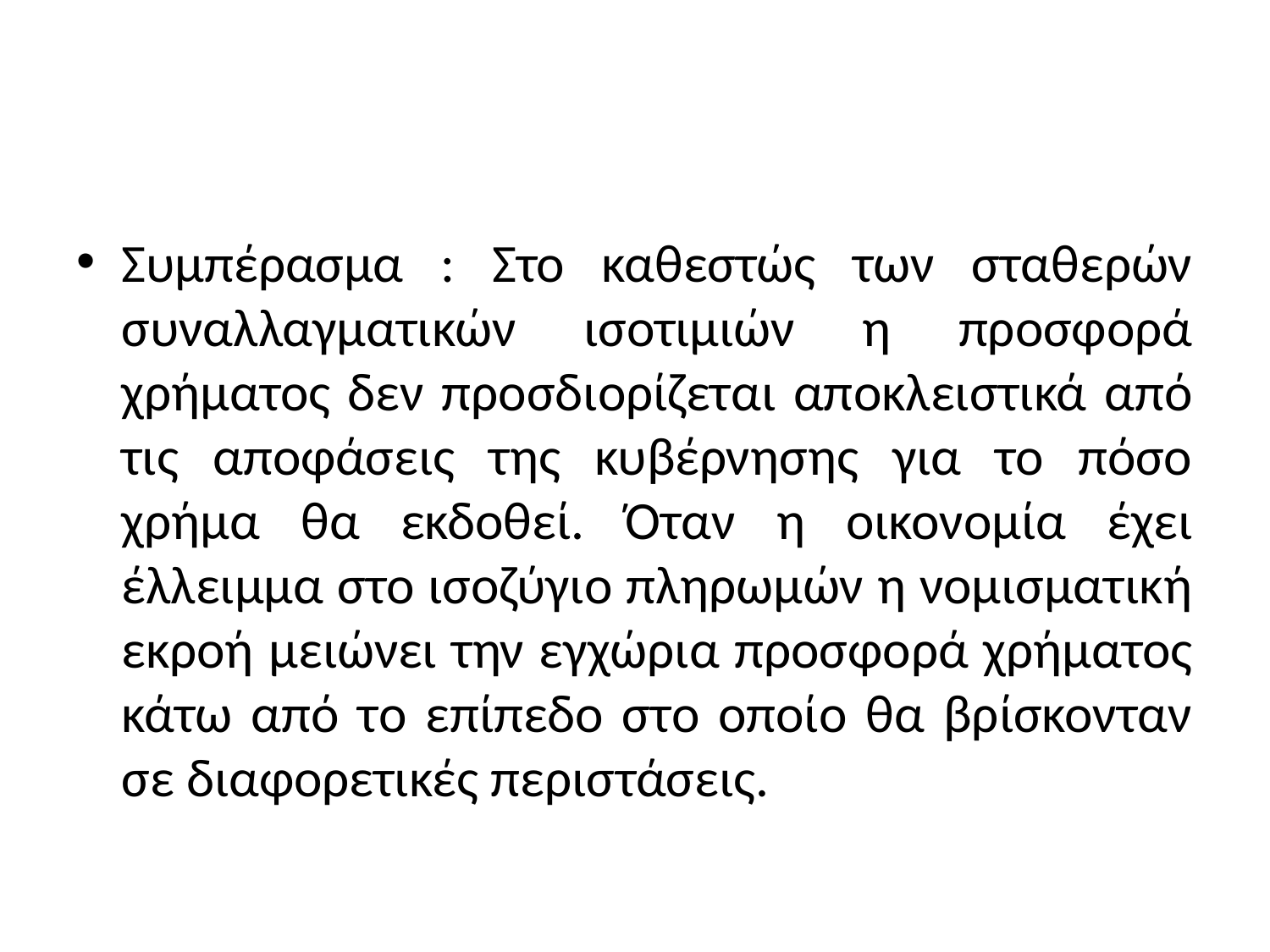

#
Συμπέρασμα : Στο καθεστώς των σταθερών συναλλαγματικών ισοτιμιών η προσφορά χρήματος δεν προσδιορίζεται αποκλειστικά από τις αποφάσεις της κυβέρνησης για το πόσο χρήμα θα εκδοθεί. Όταν η οικονομία έχει έλλειμμα στο ισοζύγιο πληρωμών η νομισματική εκροή μειώνει την εγχώρια προσφορά χρήματος κάτω από το επίπεδο στο οποίο θα βρίσκονταν σε διαφορετικές περιστάσεις.